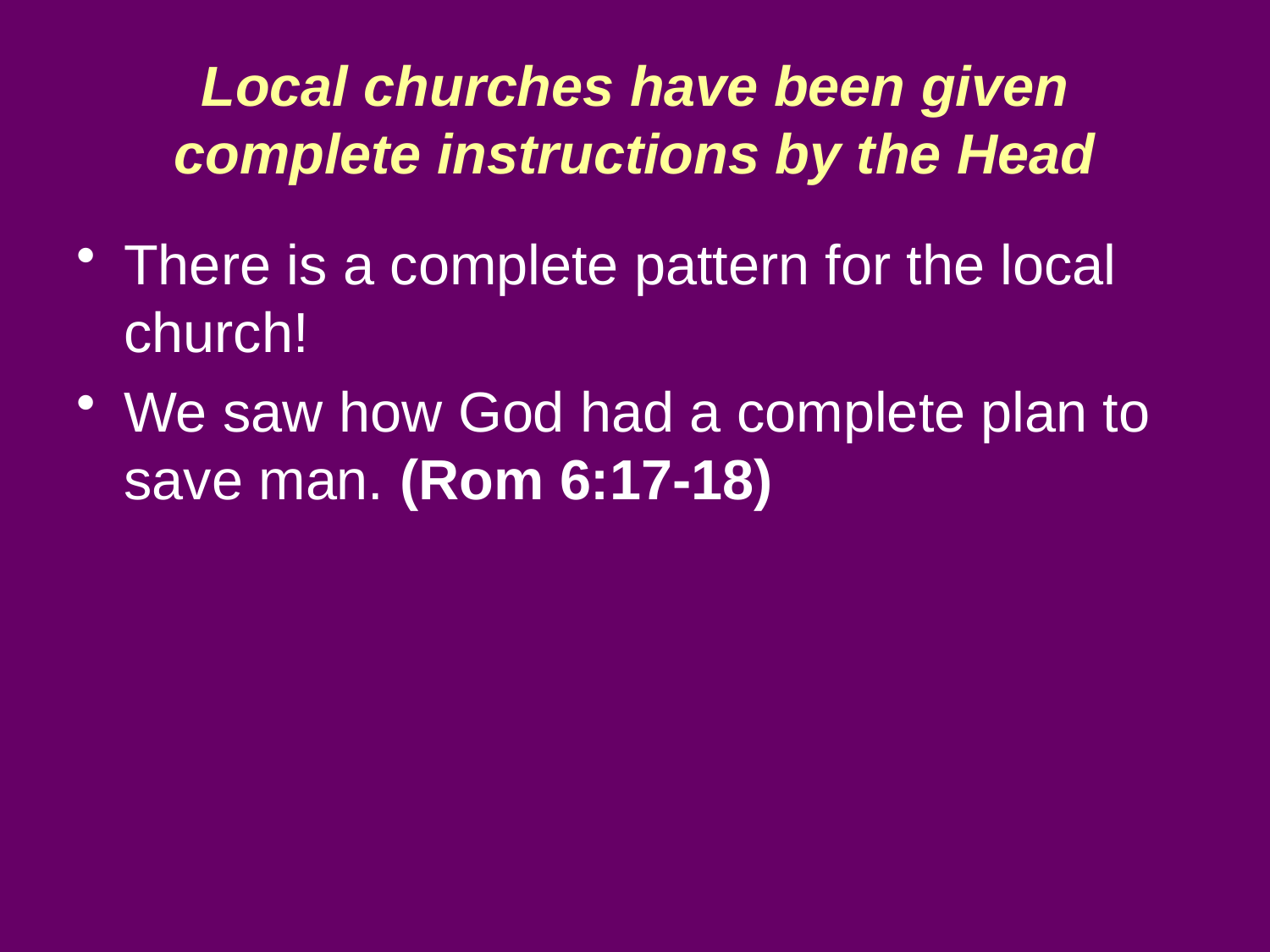

# Local churches have been given complete instructions by the Head
There is a complete pattern for the local church!
We saw how God had a complete plan to save man. (Rom 6:17-18)